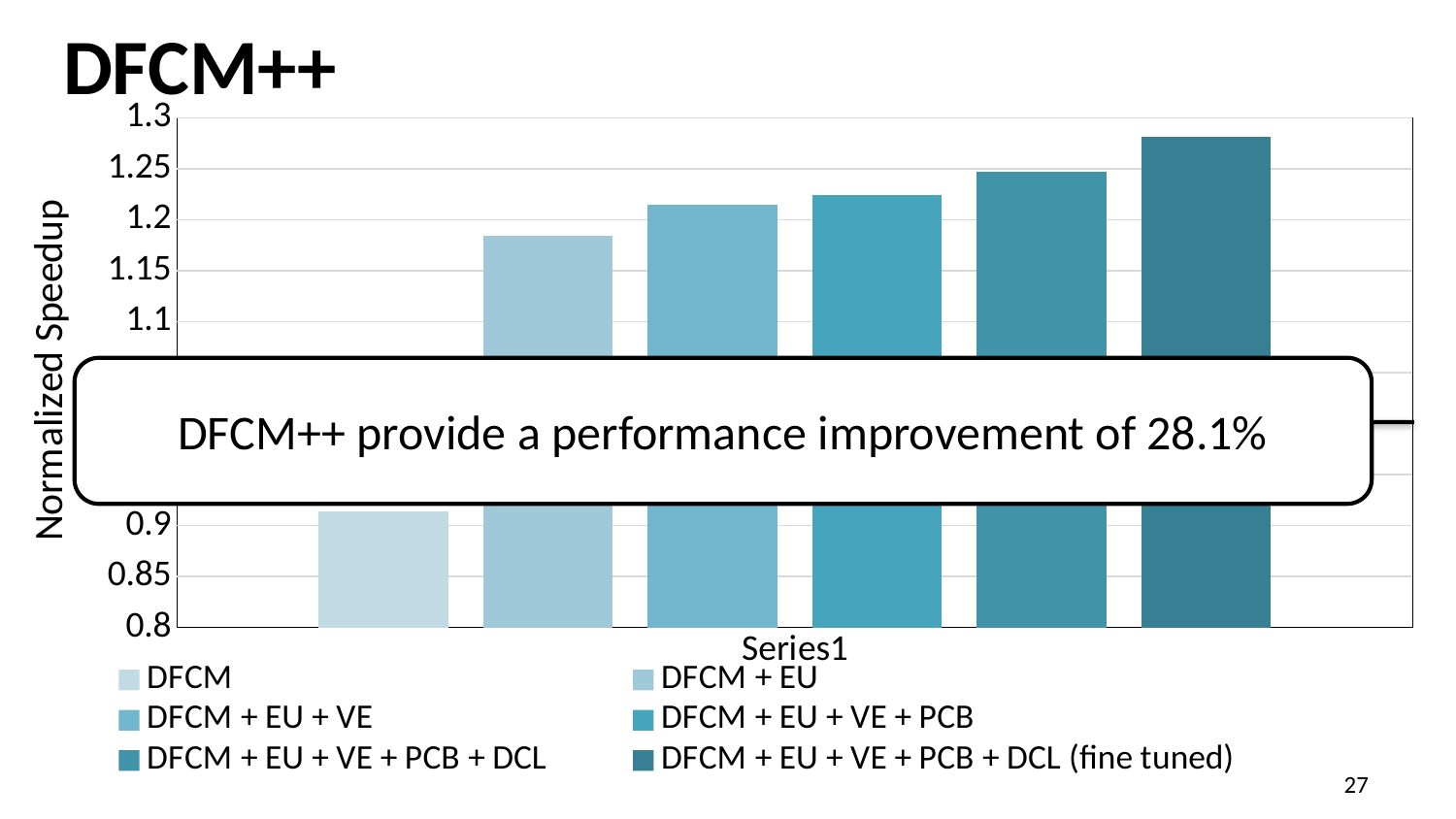

# DFCM++

### Chart

| Category | DFCM | DFCM + EU | DFCM + EU + VE | DFCM + EU + VE + PCB | DFCM + EU + VE + PCB + DCL | DFCM + EU + VE + PCB + DCL (fine tuned) |
|---|---|---|---|---|---|---|
|  | 0.9137382682 | 1.1844028230000003 | 1.21478391 | 1.224027859 | 1.247040729 | 1.2809999999999997 |
DFCM++ provide a performance improvement of 28.1%
27